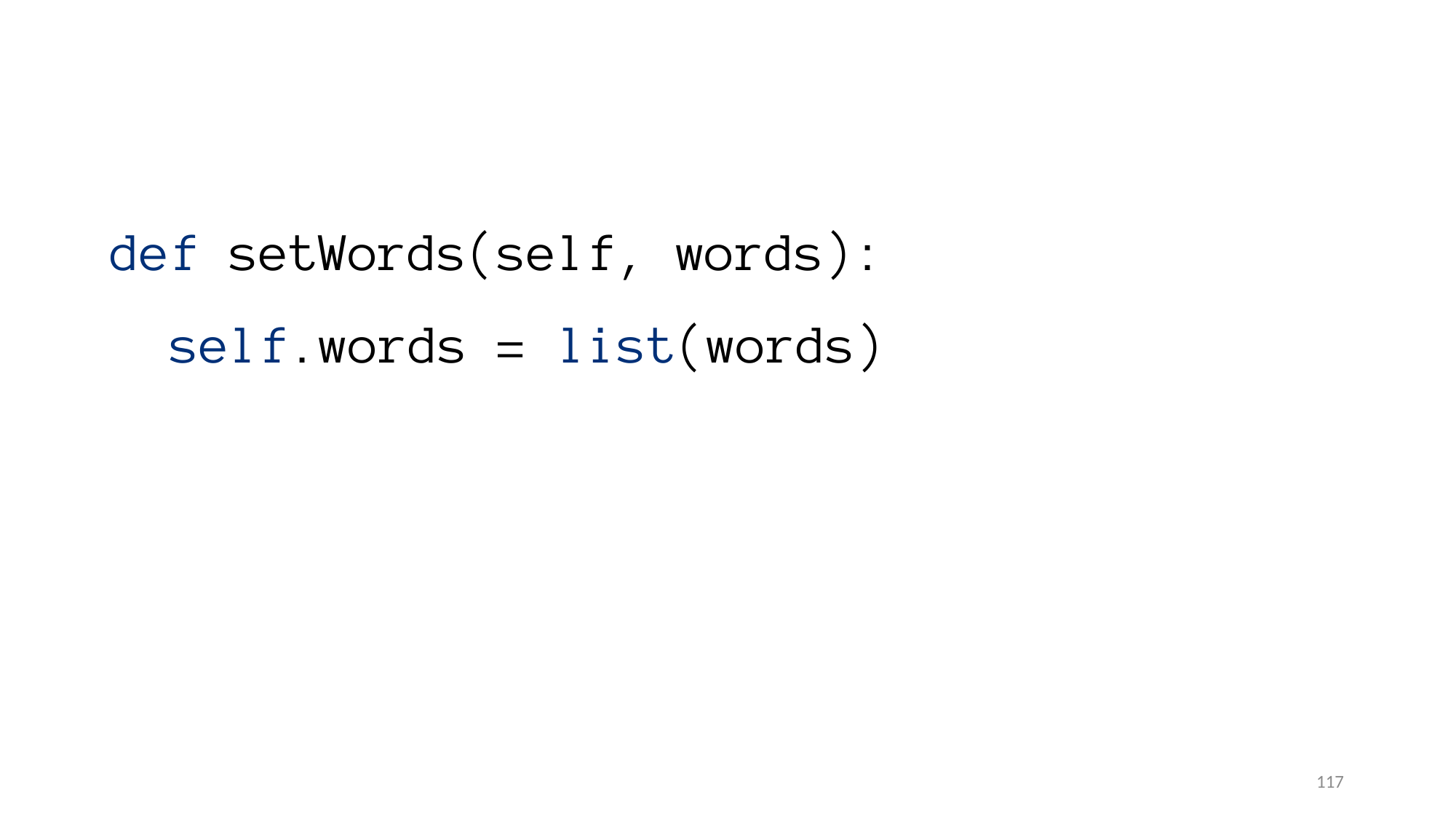

def setWords(self, words):
  self.words = list(words)

117